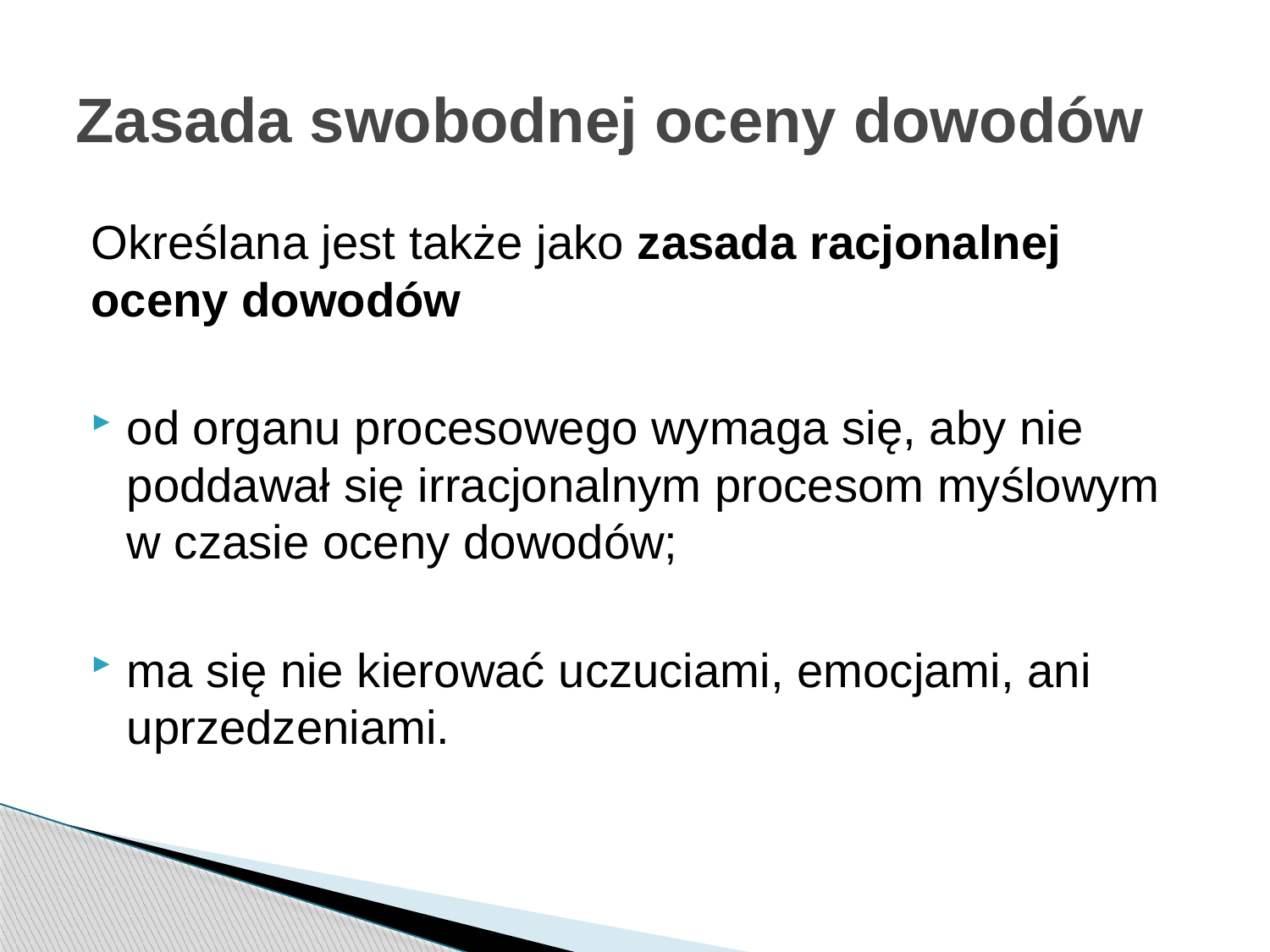

# Zasada swobodnej oceny dowodów
Określana jest także jako zasada racjonalnej oceny dowodów

od organu procesowego wymaga się, aby nie poddawał się irracjonalnym procesom myślowym w czasie oceny dowodów;

ma się nie kierować uczuciami, emocjami, ani uprzedzeniami.